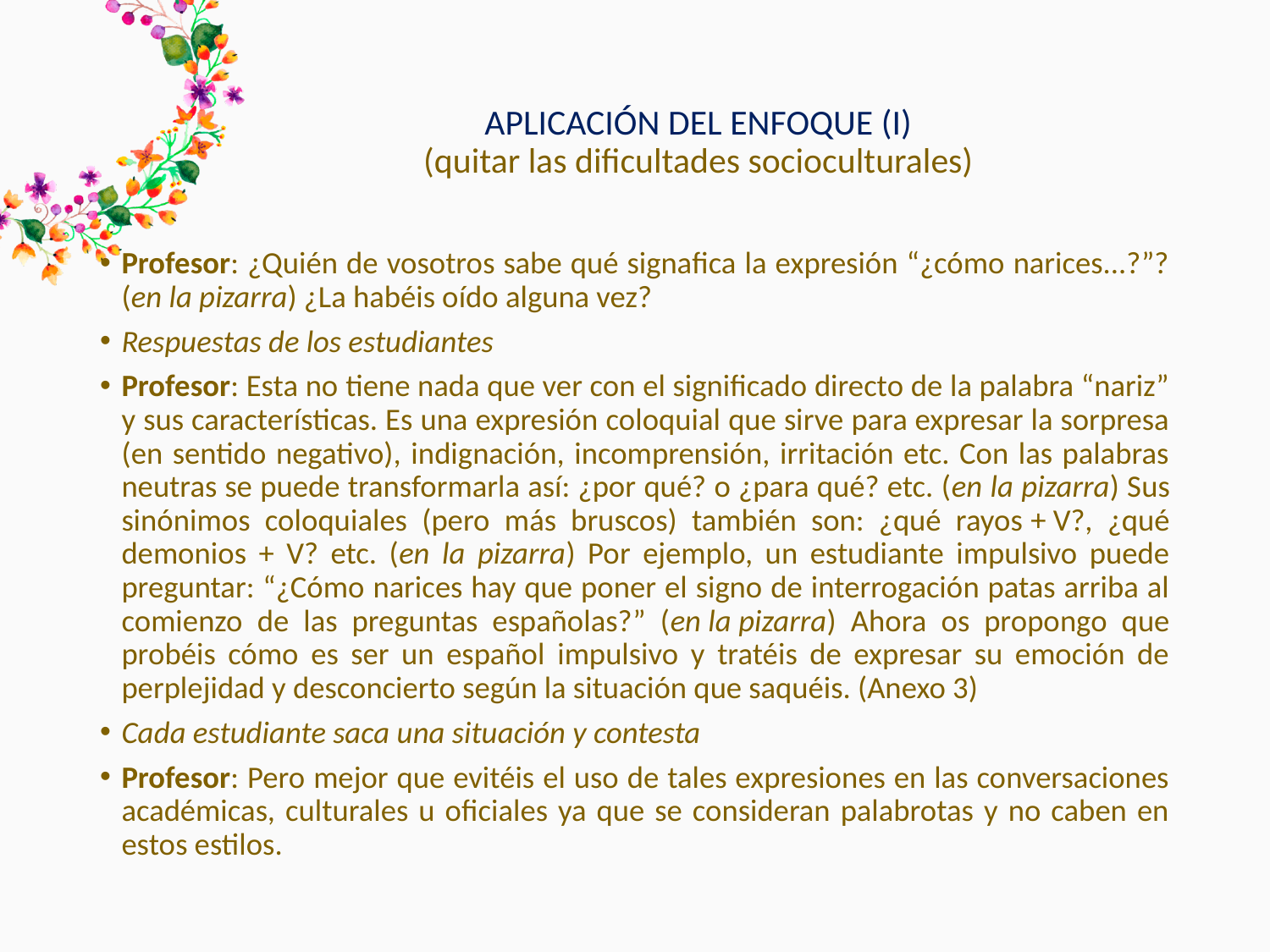

# APLICACIÓN DEL ENFOQUE (I) (quitar las dificultades socioculturales)
Profesor: ¿Quién de vosotros sabe qué signafica la expresión “¿cómo narices...?”? (en la pizarra) ¿La habéis oído alguna vez?
Respuestas de los estudiantes
Profesor: Esta no tiene nada que ver con el significado directo de la palabra “nariz” y sus características. Es una expresión coloquial que sirve para expresar la sorpresa (en sentido negativo), indignación, incomprensión, irritación etc. Con las palabras neutras se puede transformarla así: ¿por qué? o ¿para qué? etc. (en la pizarra) Sus sinónimos coloquiales (pero más bruscos) también son: ¿qué rayos + V?, ¿qué demonios + V? etc. (en la pizarra) Por ejemplo, un estudiante impulsivo puede preguntar: “¿Cómo narices hay que poner el signo de interrogación patas arriba al comienzo de las preguntas españolas?” (en la pizarra) Ahora os propongo que probéis cómo es ser un español impulsivo y tratéis de expresar su emoción de perplejidad y desconcierto según la situación que saquéis. (Anexo 3)
Cada estudiante saca una situación y contesta
Profesor: Pero mejor que evitéis el uso de tales expresiones en las conversaciones académicas, culturales u oficiales ya que se consideran palabrotas y no caben en estos estilos.